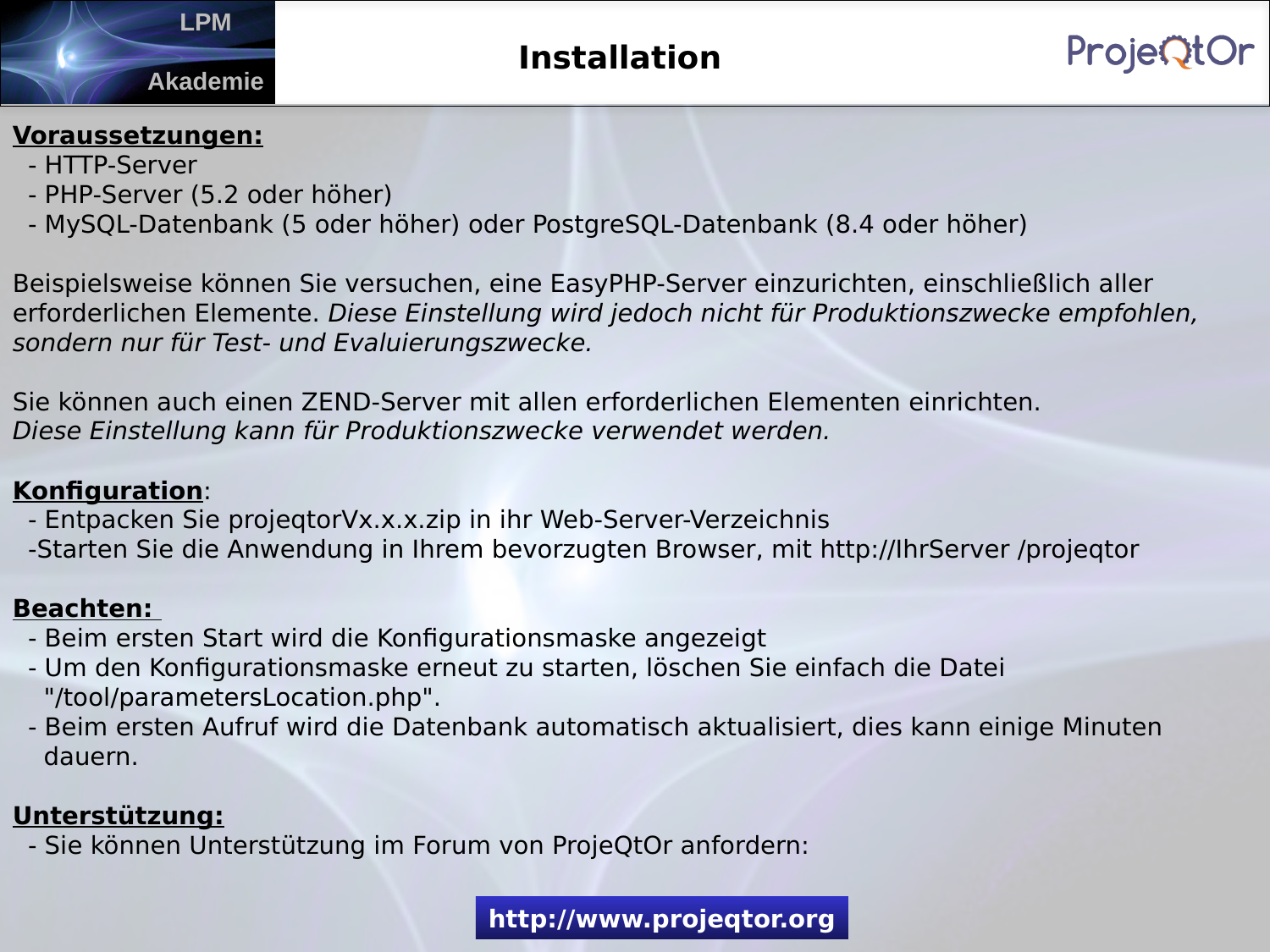

Installation
Voraussetzungen:
  - HTTP-Server
  - PHP-Server (5.2 oder höher)
  - MySQL-Datenbank (5 oder höher) oder PostgreSQL-Datenbank (8.4 oder höher)

Beispielsweise können Sie versuchen, eine EasyPHP-Server einzurichten, einschließlich aller erforderlichen Elemente. Diese Einstellung wird jedoch nicht für Produktionszwecke empfohlen, sondern nur für Test- und Evaluierungszwecke.

Sie können auch einen ZEND-Server mit allen erforderlichen Elementen einrichten.
Diese Einstellung kann für Produktionszwecke verwendet werden.

Konfiguration:
  - Entpacken Sie projeqtorVx.x.x.zip in ihr Web-Server-Verzeichnis
  -Starten Sie die Anwendung in Ihrem bevorzugten Browser, mit http://IhrServer /projeqtor

Beachten:
  - Beim ersten Start wird die Konfigurationsmaske angezeigt
  - Um den Konfigurationsmaske erneut zu starten, löschen Sie einfach die Datei
    "/tool/parametersLocation.php".
  - Beim ersten Aufruf wird die Datenbank automatisch aktualisiert, dies kann einige Minuten
    dauern.

Unterstützung:
  - Sie können Unterstützung im Forum von ProjeQtOr anfordern:

http://www.projeqtor.org